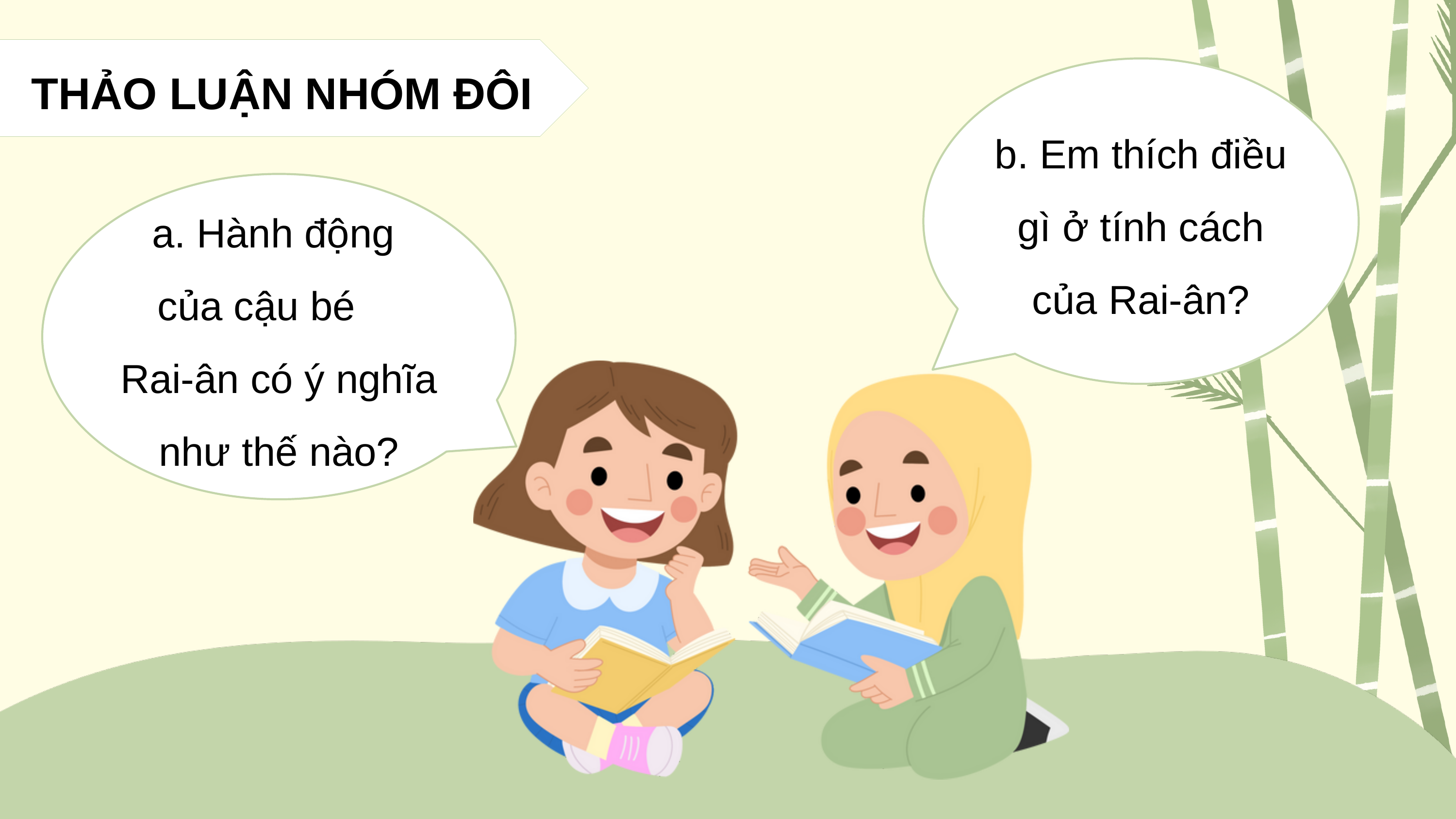

THẢO LUẬN NHÓM ĐÔI
b. Em thích điều gì ở tính cách của Rai-ân?
a. Hành động  của cậu bé     Rai-ân có ý nghĩa như thế nào?